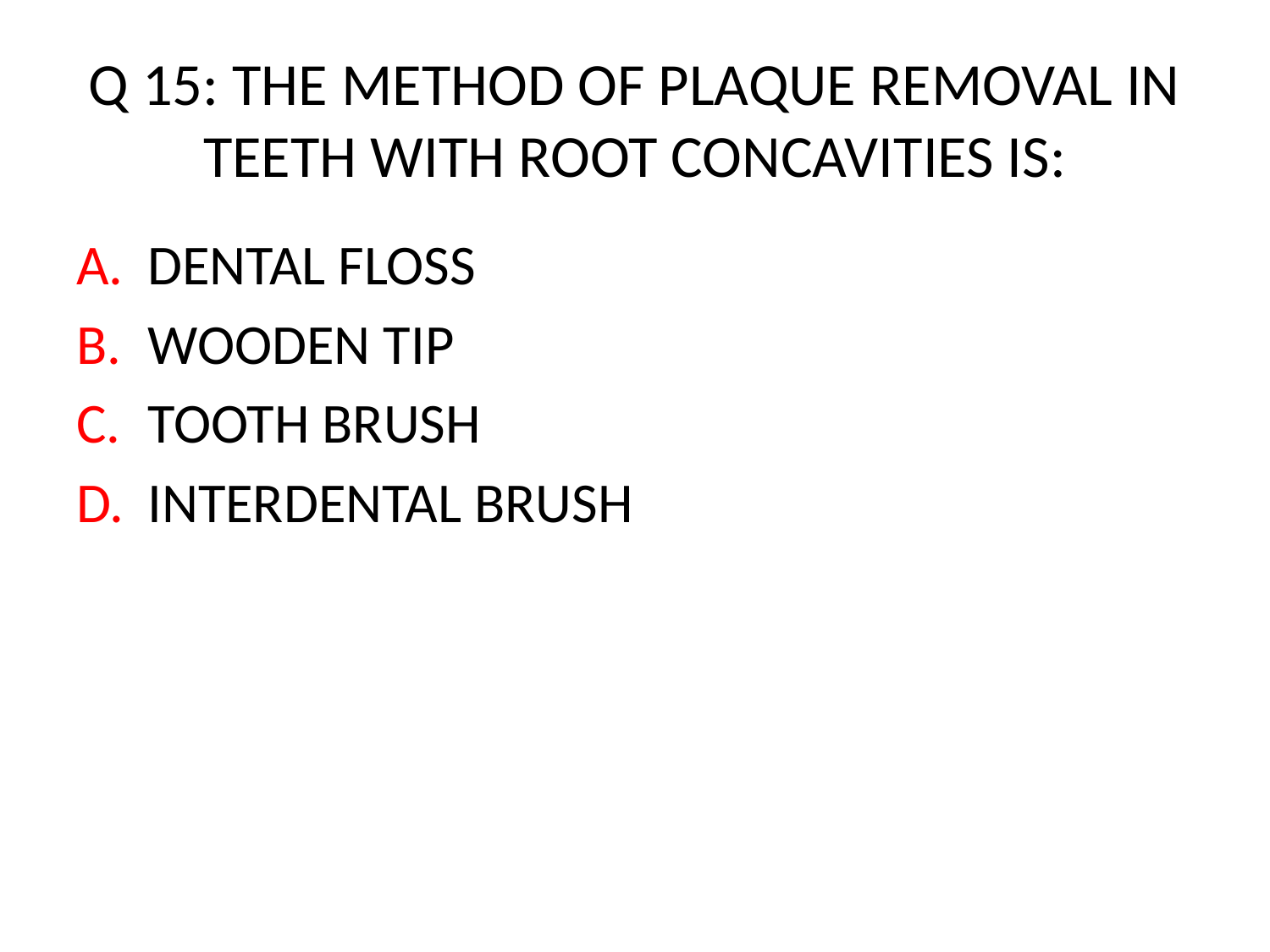

# Q 15: THE METHOD OF PLAQUE REMOVAL IN TEETH WITH ROOT CONCAVITIES IS:
DENTAL FLOSS
WOODEN TIP
TOOTH BRUSH
INTERDENTAL BRUSH